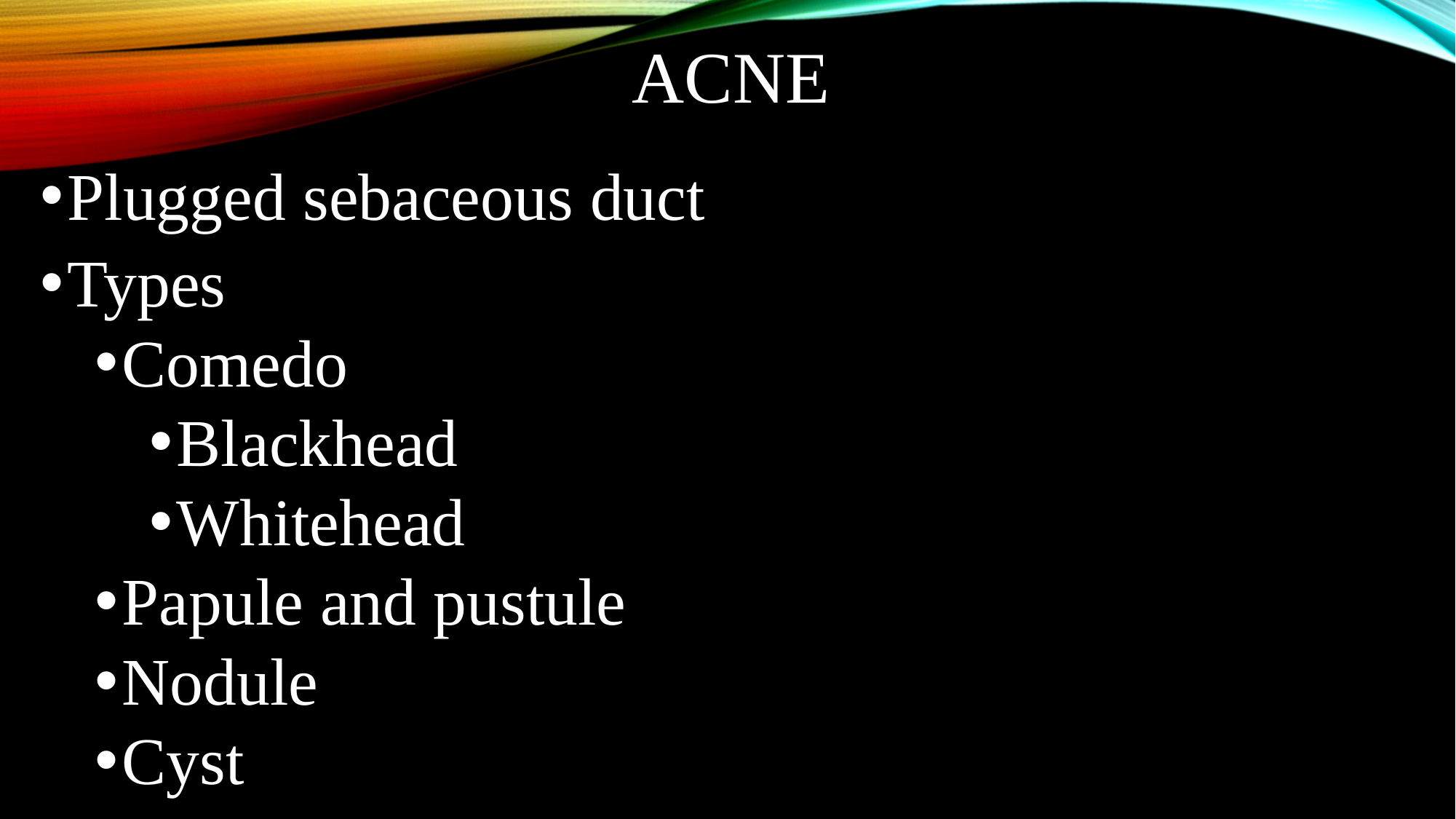

# ACNE
Plugged sebaceous duct
Types
Comedo
Blackhead
Whitehead
Papule and pustule
Nodule
Cyst